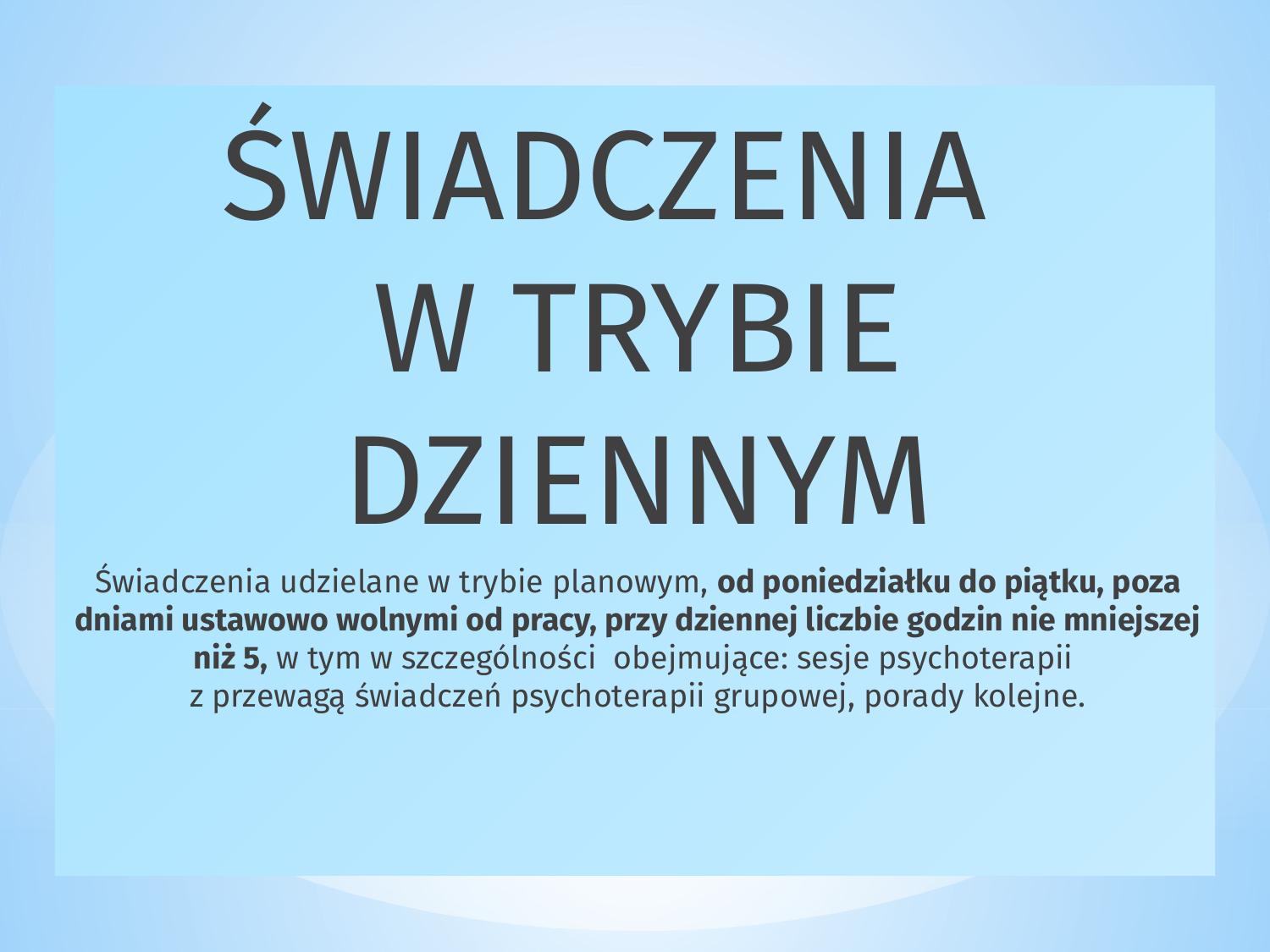

ŚWIADCZENIA
W TRYBIE DZIENNYM
Świadczenia udzielane w trybie planowym, od poniedziałku do piątku, poza dniami ustawowo wolnymi od pracy, przy dziennej liczbie godzin nie mniejszej niż 5, w tym w szczególności  obejmujące: sesje psychoterapii
z przewagą świadczeń psychoterapii grupowej, porady kolejne.